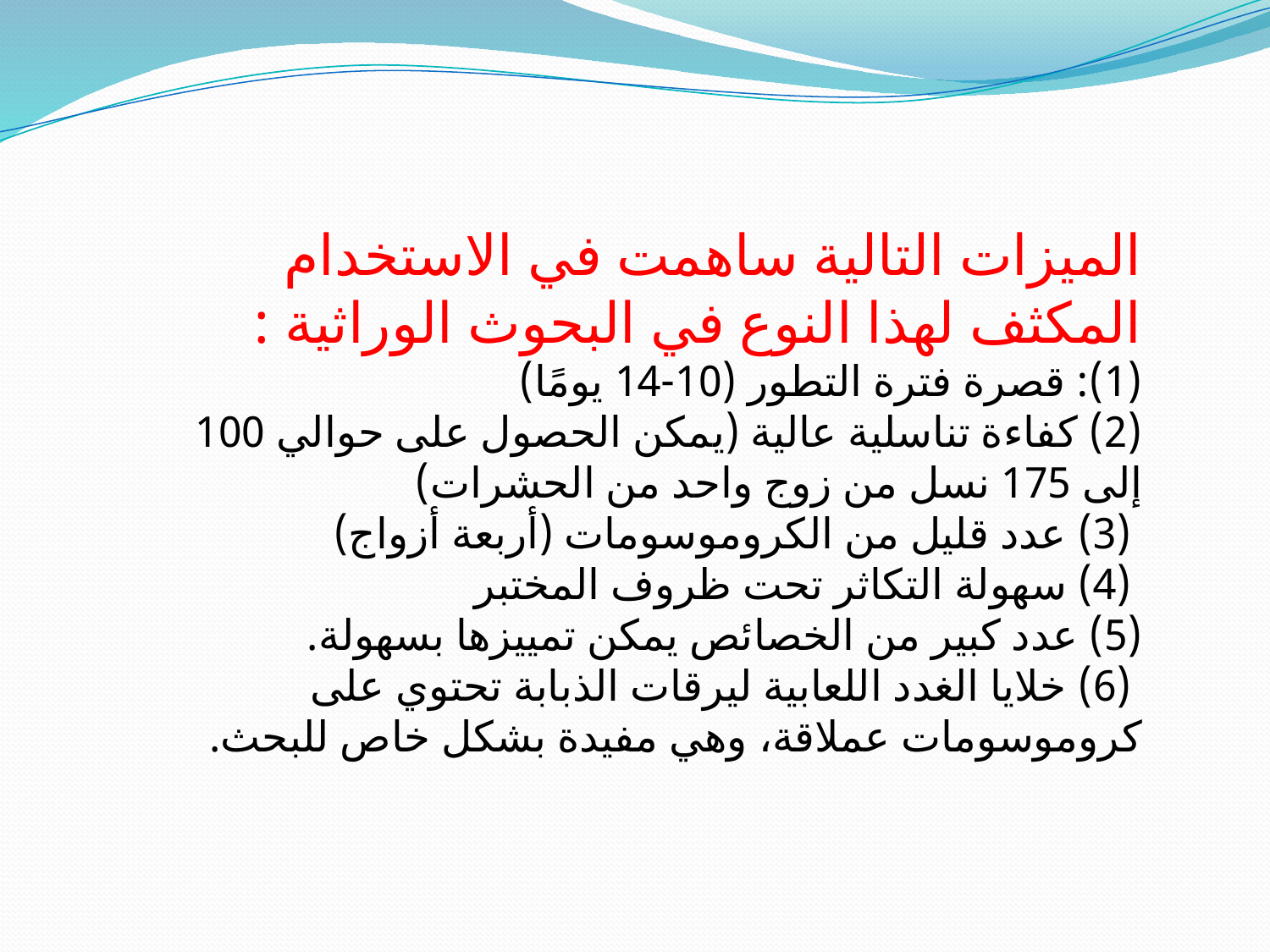

الميزات التالية ساهمت في الاستخدام المكثف لهذا النوع في البحوث الوراثية :
(1): قصرة فترة التطور (10-14 يومًا)
(2) كفاءة تناسلية عالية (يمكن الحصول على حوالي 100 إلى 175 نسل من زوج واحد من الحشرات)
 (3) عدد قليل من الكروموسومات (أربعة أزواج)
 (4) سهولة التكاثر تحت ظروف المختبر
(5) عدد كبير من الخصائص يمكن تمييزها بسهولة.
 (6) خلايا الغدد اللعابية ليرقات الذبابة تحتوي على كروموسومات عملاقة، وهي مفيدة بشكل خاص للبحث.